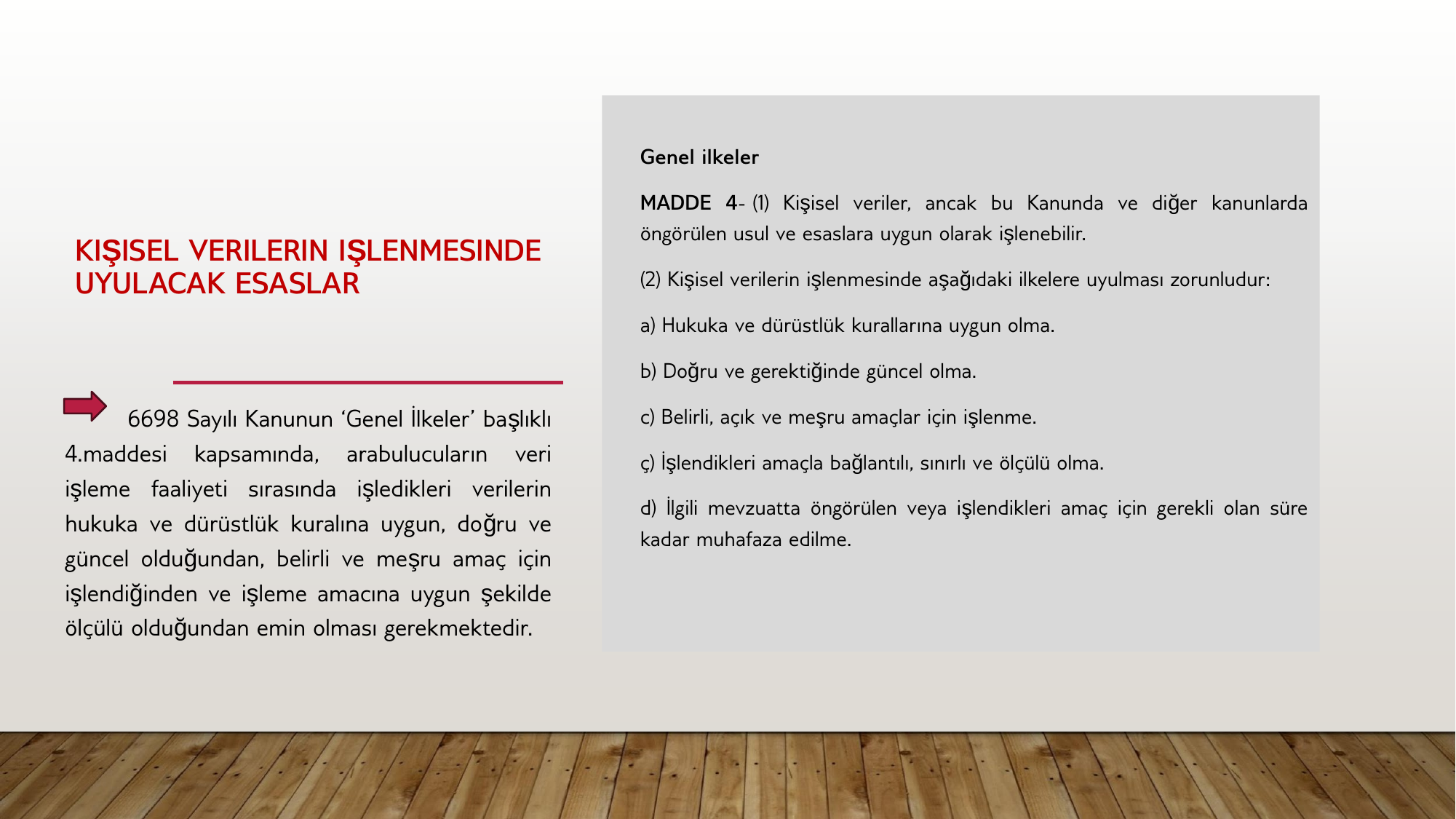

Genel ilkeler
MADDE 4- (1) Kişisel veriler, ancak bu Kanunda ve diğer kanunlarda öngörülen usul ve esaslara uygun olarak işlenebilir.
(2) Kişisel verilerin işlenmesinde aşağıdaki ilkelere uyulması zorunludur:
a) Hukuka ve dürüstlük kurallarına uygun olma.
b) Doğru ve gerektiğinde güncel olma.
c) Belirli, açık ve meşru amaçlar için işlenme.
ç) İşlendikleri amaçla bağlantılı, sınırlı ve ölçülü olma.
d) İlgili mevzuatta öngörülen veya işlendikleri amaç için gerekli olan süre kadar muhafaza edilme.

# KIŞISEL VERILERIN IŞLENMESINDE UYULACAK ESASLAR
        6698 Sayılı Kanunun ‘Genel İlkeler’ başlıklı 4.maddesi kapsamında, arabulucuların veri işleme faaliyeti sırasında işledikleri verilerin hukuka ve dürüstlük kuralına uygun, doğru ve güncel olduğundan, belirli ve meşru amaç için işlendiğinden ve işleme amacına uygun şekilde ölçülü olduğundan emin olması gerekmektedir.